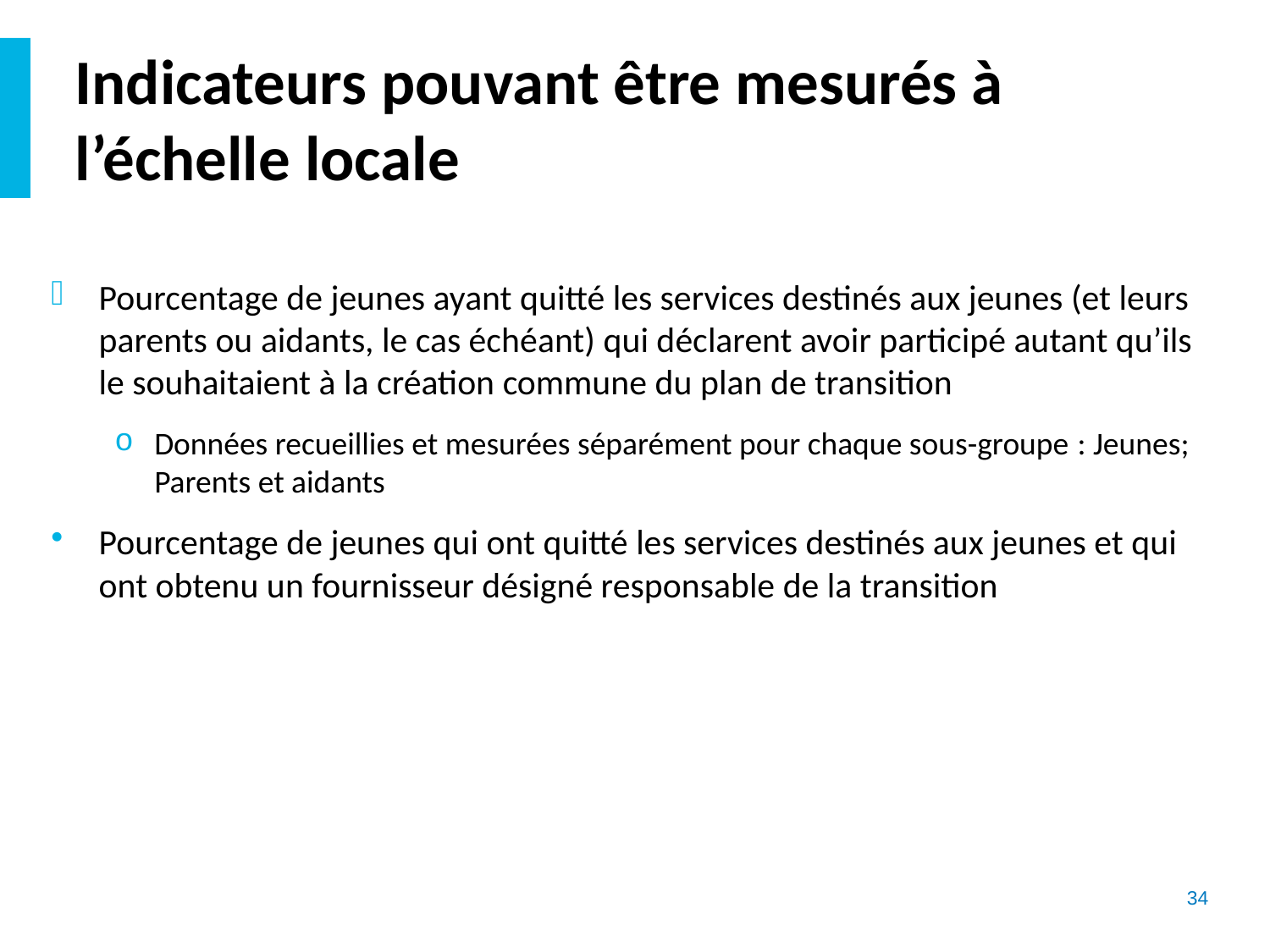

# Indicateurs pouvant être mesurés à l’échelle locale
Pourcentage de jeunes ayant quitté les services destinés aux jeunes (et leurs parents ou aidants, le cas échéant) qui déclarent avoir participé autant qu’ils le souhaitaient à la création commune du plan de transition
Données recueillies et mesurées séparément pour chaque sous-groupe : Jeunes; Parents et aidants
Pourcentage de jeunes qui ont quitté les services destinés aux jeunes et qui ont obtenu un fournisseur désigné responsable de la transition